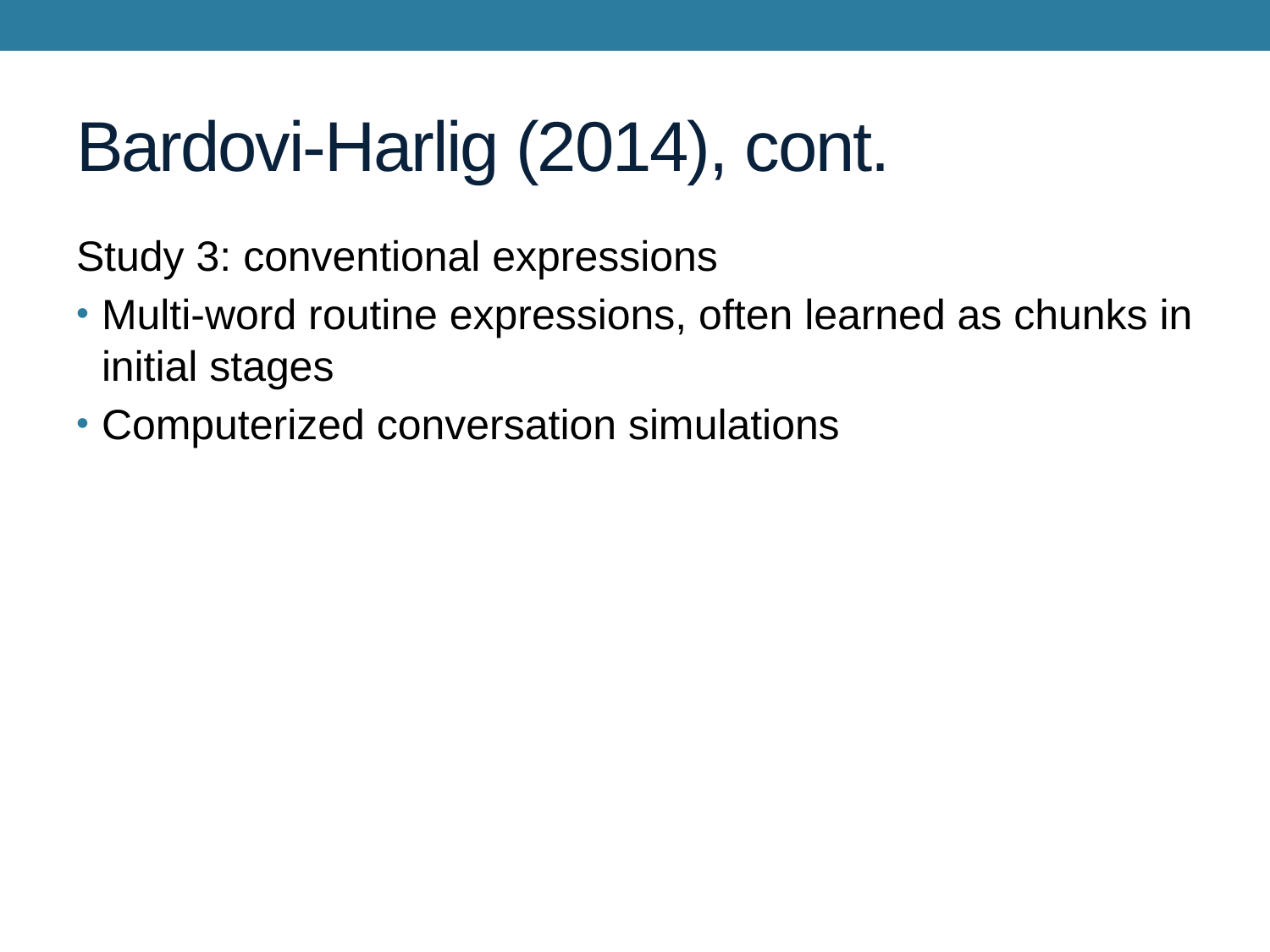

# Bardovi-Harlig (2014), cont.
Study 3: conventional expressions
Multi-word routine expressions, often learned as chunks in initial stages
Computerized conversation simulations